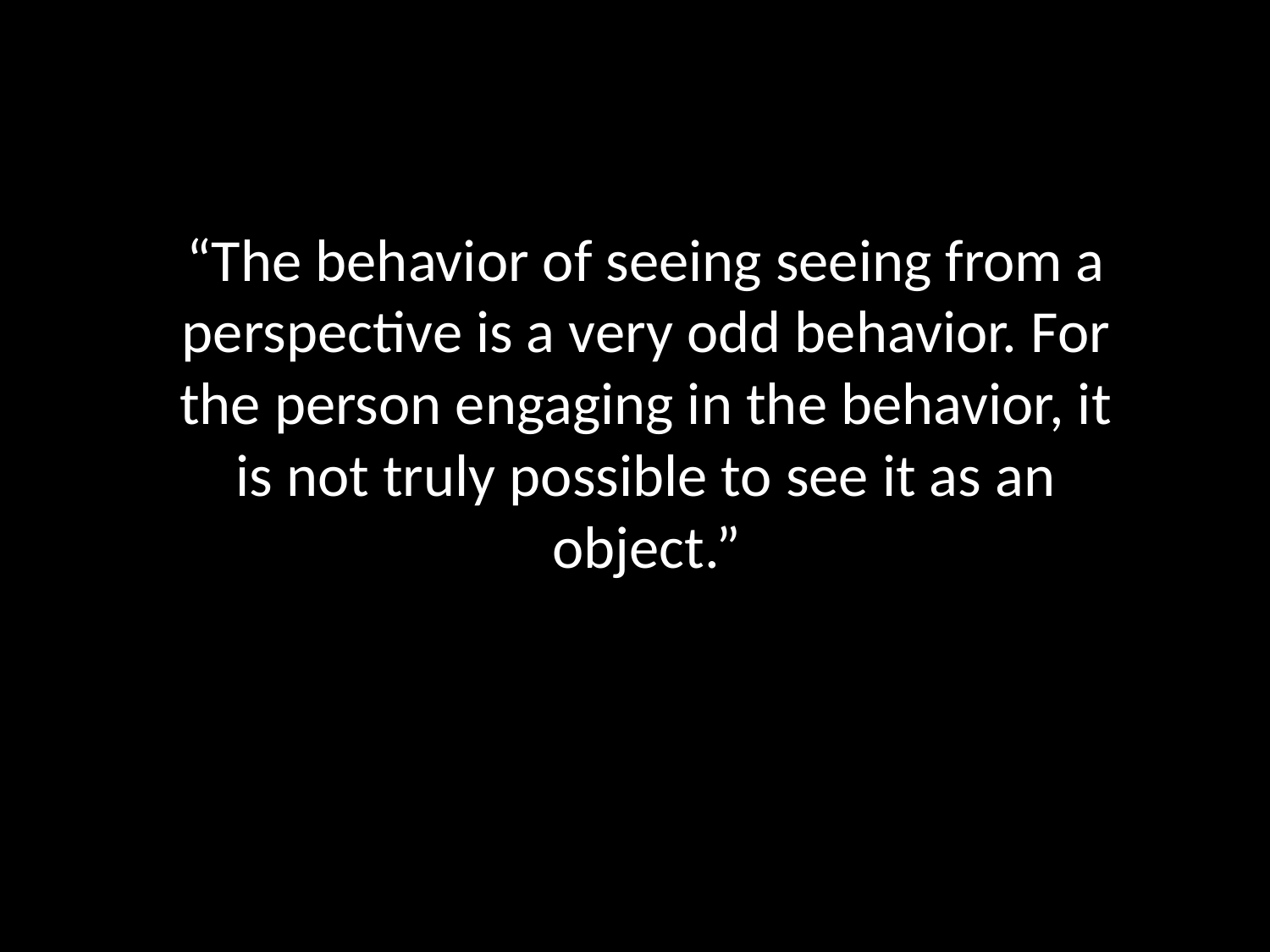

# “The behavior of seeing seeing from a perspective is a very odd behavior. For the person engaging in the behavior, it is not truly possible to see it as an object.”